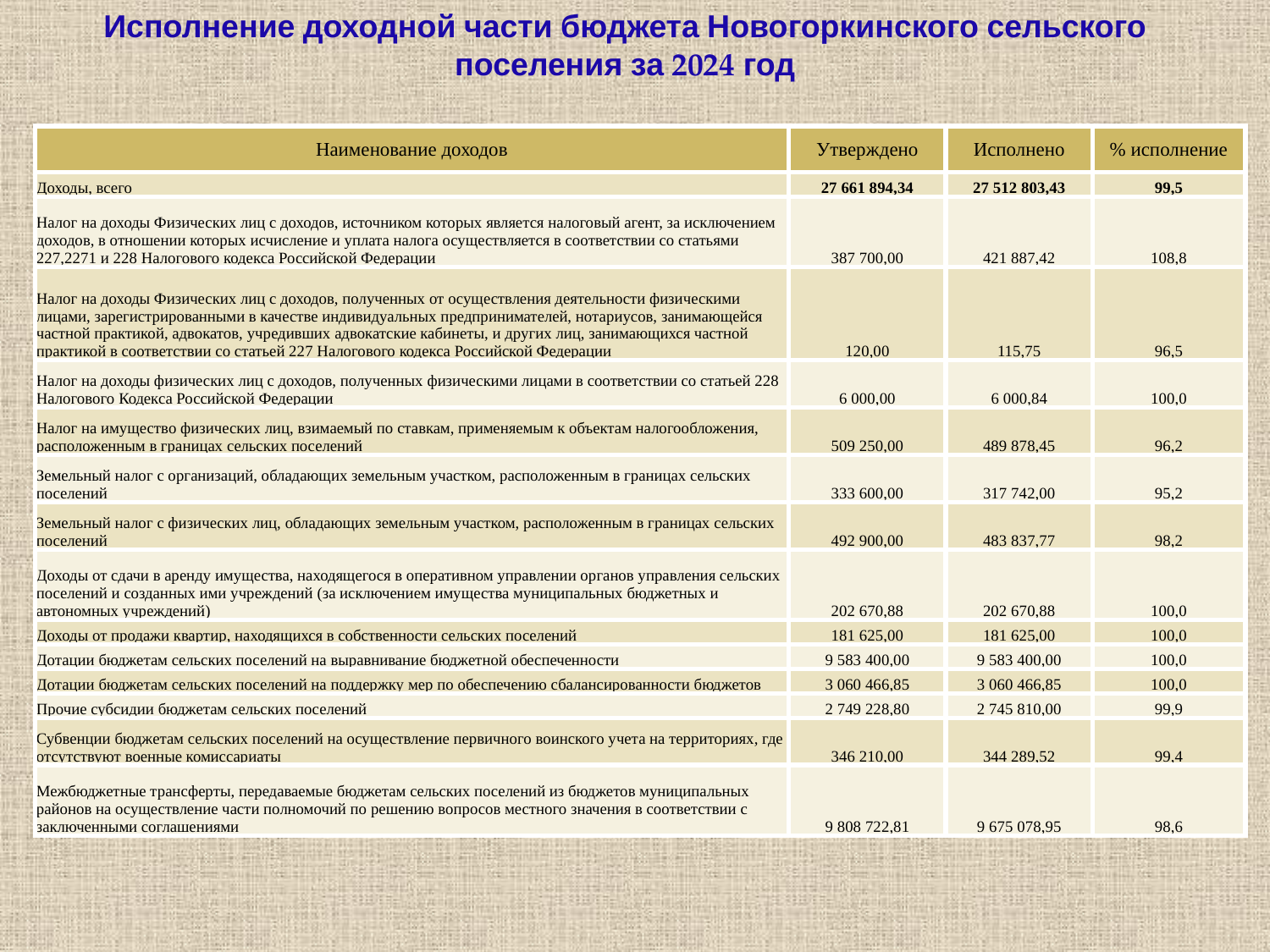

Исполнение доходной части бюджета Новогоркинского сельского поселения за 2024 год
| Наименование доходов | Утверждено | Исполнено | % исполнение |
| --- | --- | --- | --- |
| Доходы, всего | 27 661 894,34 | 27 512 803,43 | 99,5 |
| Налог на доходы Физических лиц с доходов, источником которых является налоговый агент, за исключением доходов, в отношении которых исчисление и уплата налога осуществляется в соответствии со статьями 227,2271 и 228 Налогового кодекса Российской Федерации | 387 700,00 | 421 887,42 | 108,8 |
| Налог на доходы Физических лиц с доходов, полученных от осуществления деятельности физическими лицами, зарегистрированными в качестве индивидуальных предпринимателей, нотариусов, занимающейся частной практикой, адвокатов, учредивших адвокатские кабинеты, и других лиц, занимающихся частной практикой в соответствии со статьей 227 Налогового кодекса Российской Федерации | 120,00 | 115,75 | 96,5 |
| Налог на доходы физических лиц с доходов, полученных физическими лицами в соответствии со статьей 228 Налогового Кодекса Российской Федерации | 6 000,00 | 6 000,84 | 100,0 |
| Налог на имущество физических лиц, взимаемый по ставкам, применяемым к объектам налогообложения, расположенным в границах сельских поселений | 509 250,00 | 489 878,45 | 96,2 |
| Земельный налог с организаций, обладающих земельным участком, расположенным в границах сельских поселений | 333 600,00 | 317 742,00 | 95,2 |
| Земельный налог с физических лиц, обладающих земельным участком, расположенным в границах сельских поселений | 492 900,00 | 483 837,77 | 98,2 |
| Доходы от сдачи в аренду имущества, находящегося в оперативном управлении органов управления сельских поселений и созданных ими учреждений (за исключением имущества муниципальных бюджетных и автономных учреждений) | 202 670,88 | 202 670,88 | 100,0 |
| Доходы от продажи квартир, находящихся в собственности сельских поселений | 181 625,00 | 181 625,00 | 100,0 |
| Дотации бюджетам сельских поселений на выравнивание бюджетной обеспеченности | 9 583 400,00 | 9 583 400,00 | 100,0 |
| Дотации бюджетам сельских поселений на поддержку мер по обеспечению сбалансированности бюджетов | 3 060 466,85 | 3 060 466,85 | 100,0 |
| Прочие субсидии бюджетам сельских поселений | 2 749 228,80 | 2 745 810,00 | 99,9 |
| Субвенции бюджетам сельских поселений на осуществление первичного воинского учета на территориях, где отсутствуют военные комиссариаты | 346 210,00 | 344 289,52 | 99,4 |
| Межбюджетные трансферты, передаваемые бюджетам сельских поселений из бюджетов муниципальных районов на осуществление части полномочий по решению вопросов местного значения в соответствии с заключенными соглашениями | 9 808 722,81 | 9 675 078,95 | 98,6 |